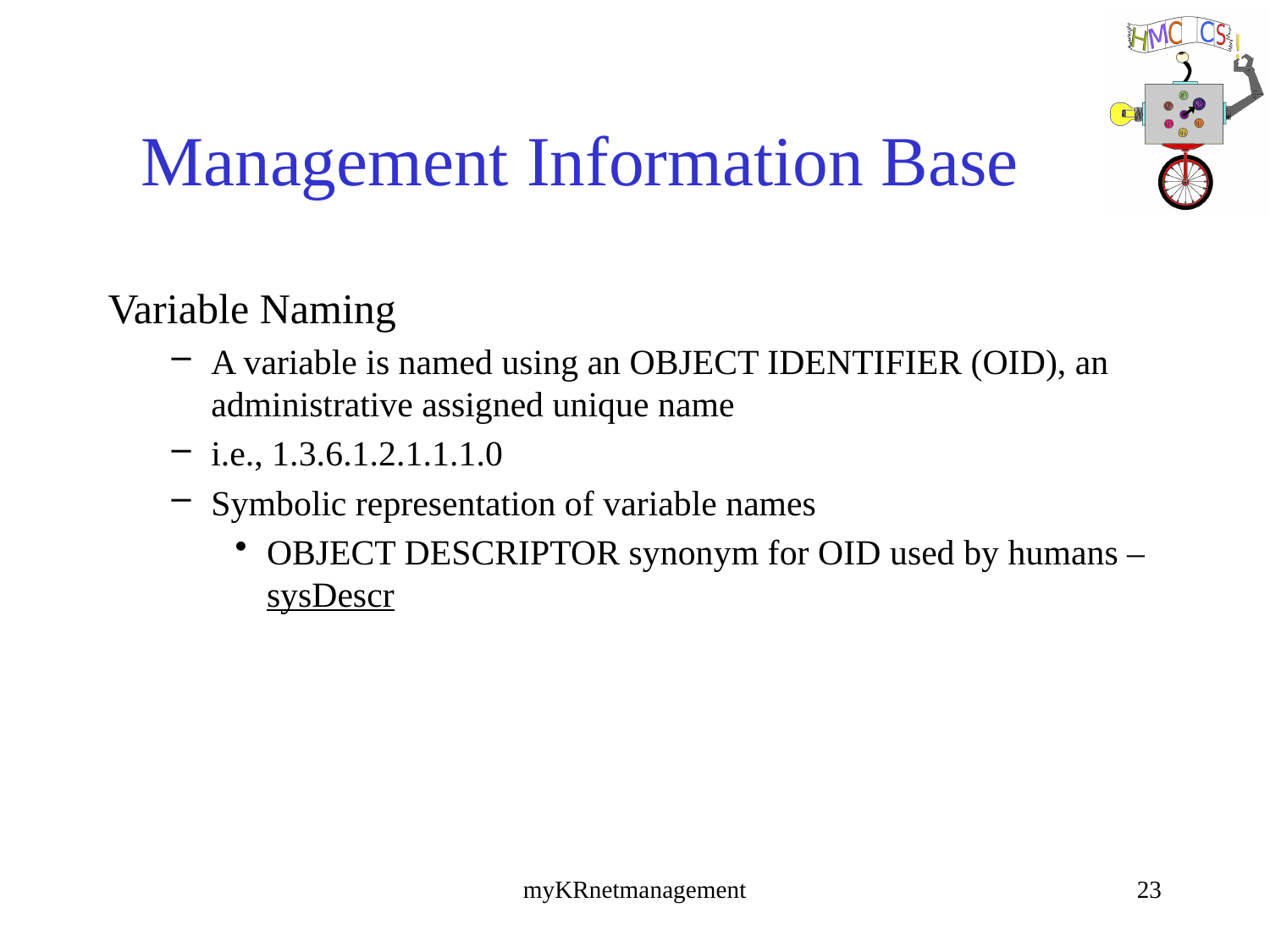

# Management Information Base
Variable Naming
A variable is named using an OBJECT IDENTIFIER (OID), an administrative assigned unique name
i.e., 1.3.6.1.2.1.1.1.0
Symbolic representation of variable names
OBJECT DESCRIPTOR synonym for OID used by humans – sysDescr
myKRnetmanagement
23